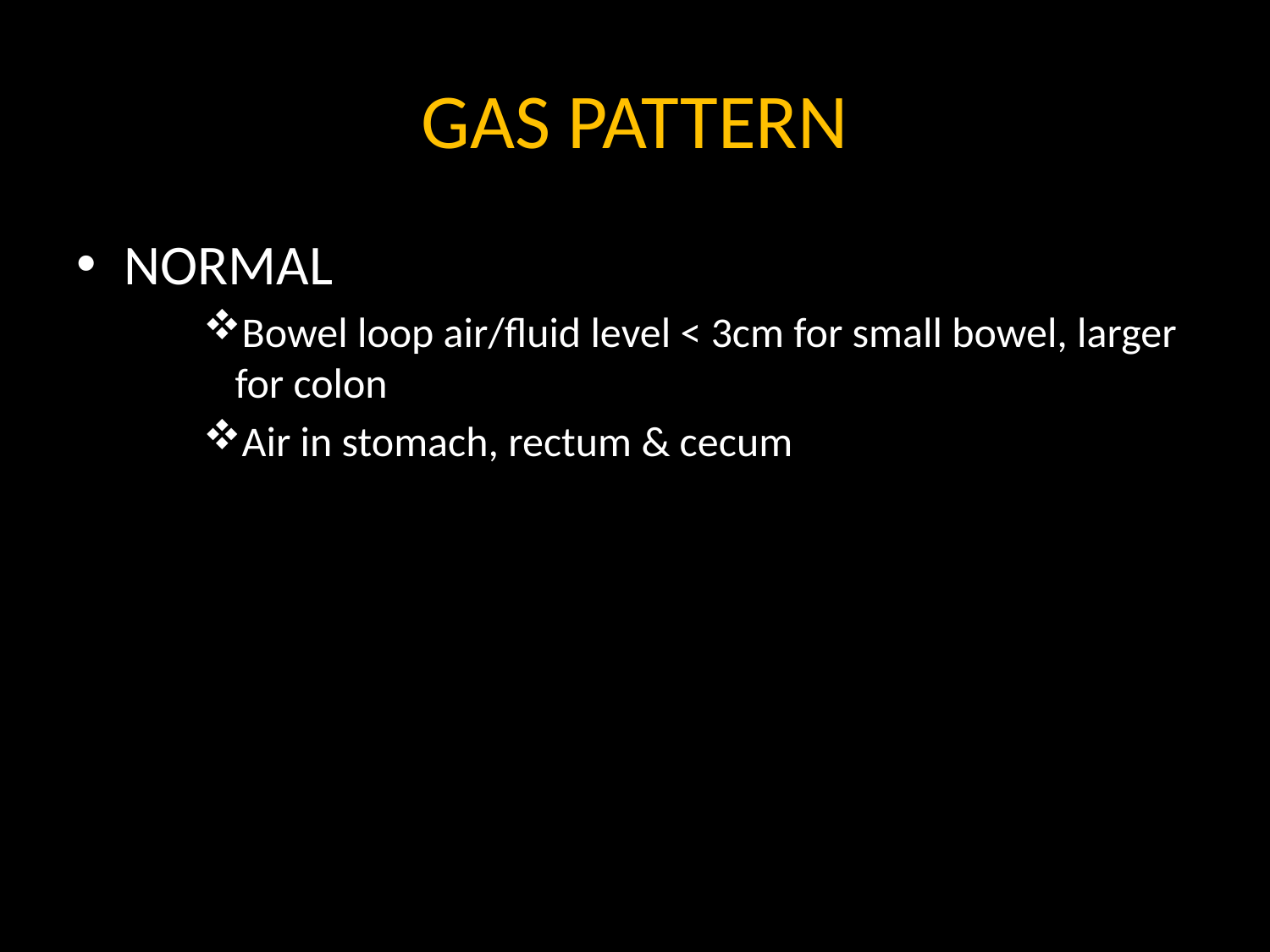

# GAS PATTERN
NORMAL
Bowel loop air/fluid level < 3cm for small bowel, larger for colon
Air in stomach, rectum & cecum